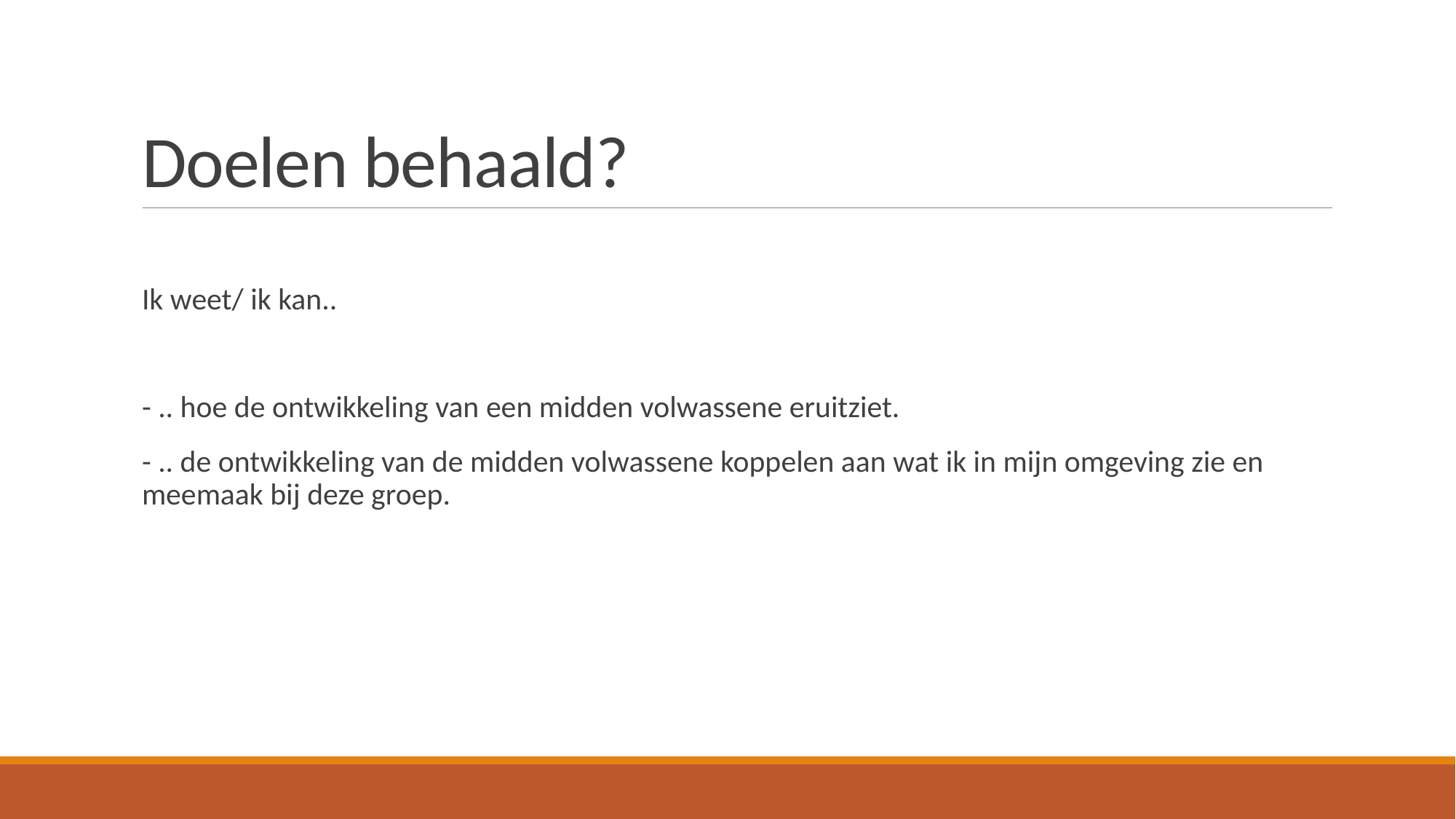

# Doelen behaald?

Ik weet/ ik kan..

- .. hoe de ontwikkeling van een midden volwassene eruitziet.
- .. de ontwikkeling van de midden volwassene koppelen aan wat ik in mijn omgeving zie en meemaak bij deze groep.